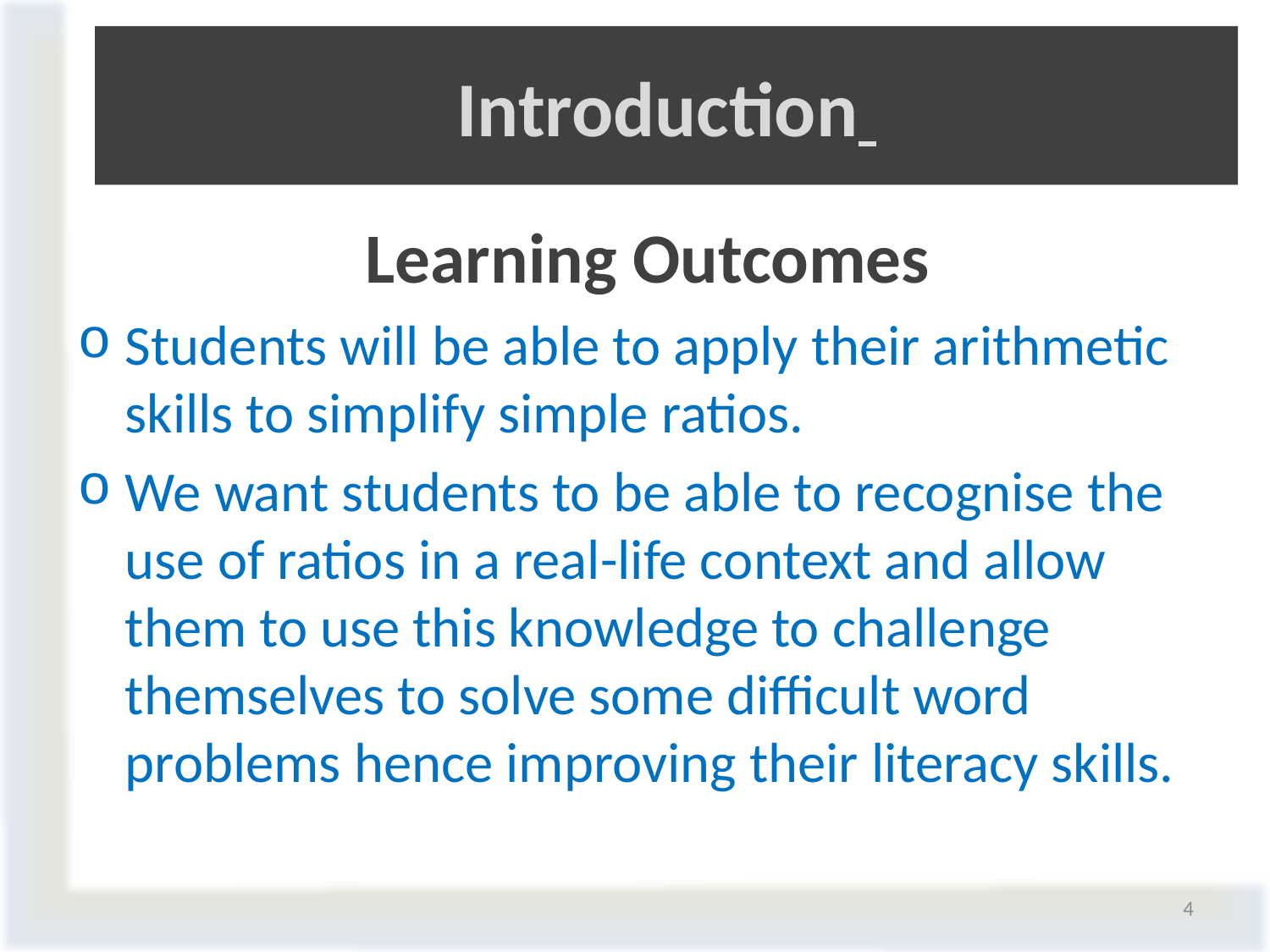

# Introduction
Learning Outcomes
Students will be able to apply their arithmetic skills to simplify simple ratios.
We want students to be able to recognise the use of ratios in a real-life context and allow them to use this knowledge to challenge themselves to solve some difficult word problems hence improving their literacy skills.

4